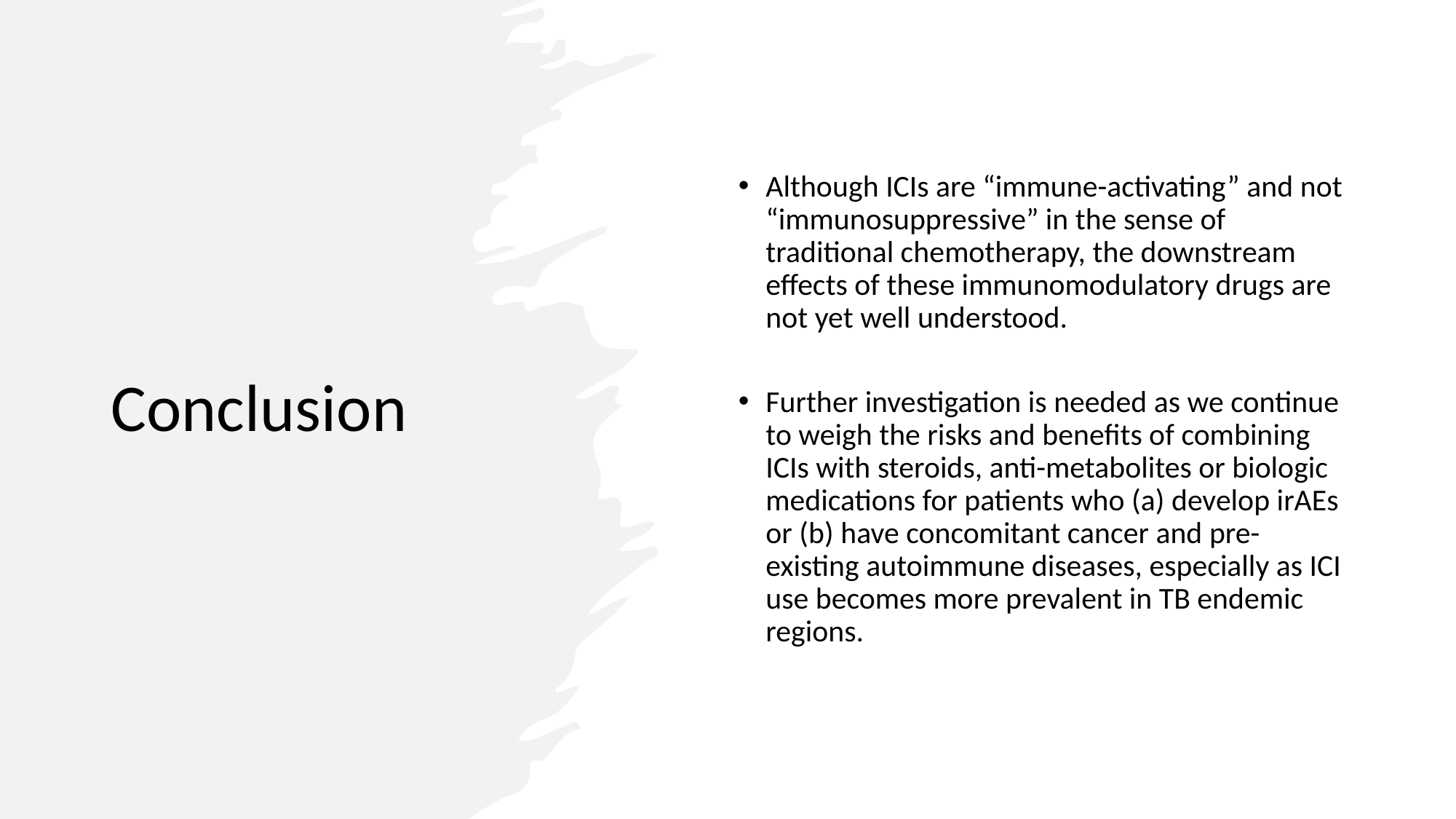

# Conclusion
Although ICIs are “immune-activating” and not “immunosuppressive” in the sense of traditional chemotherapy, the downstream effects of these immunomodulatory drugs are not yet well understood.
Further investigation is needed as we continue to weigh the risks and benefits of combining ICIs with steroids, anti-metabolites or biologic medications for patients who (a) develop irAEs or (b) have concomitant cancer and pre-existing autoimmune diseases, especially as ICI use becomes more prevalent in TB endemic regions.